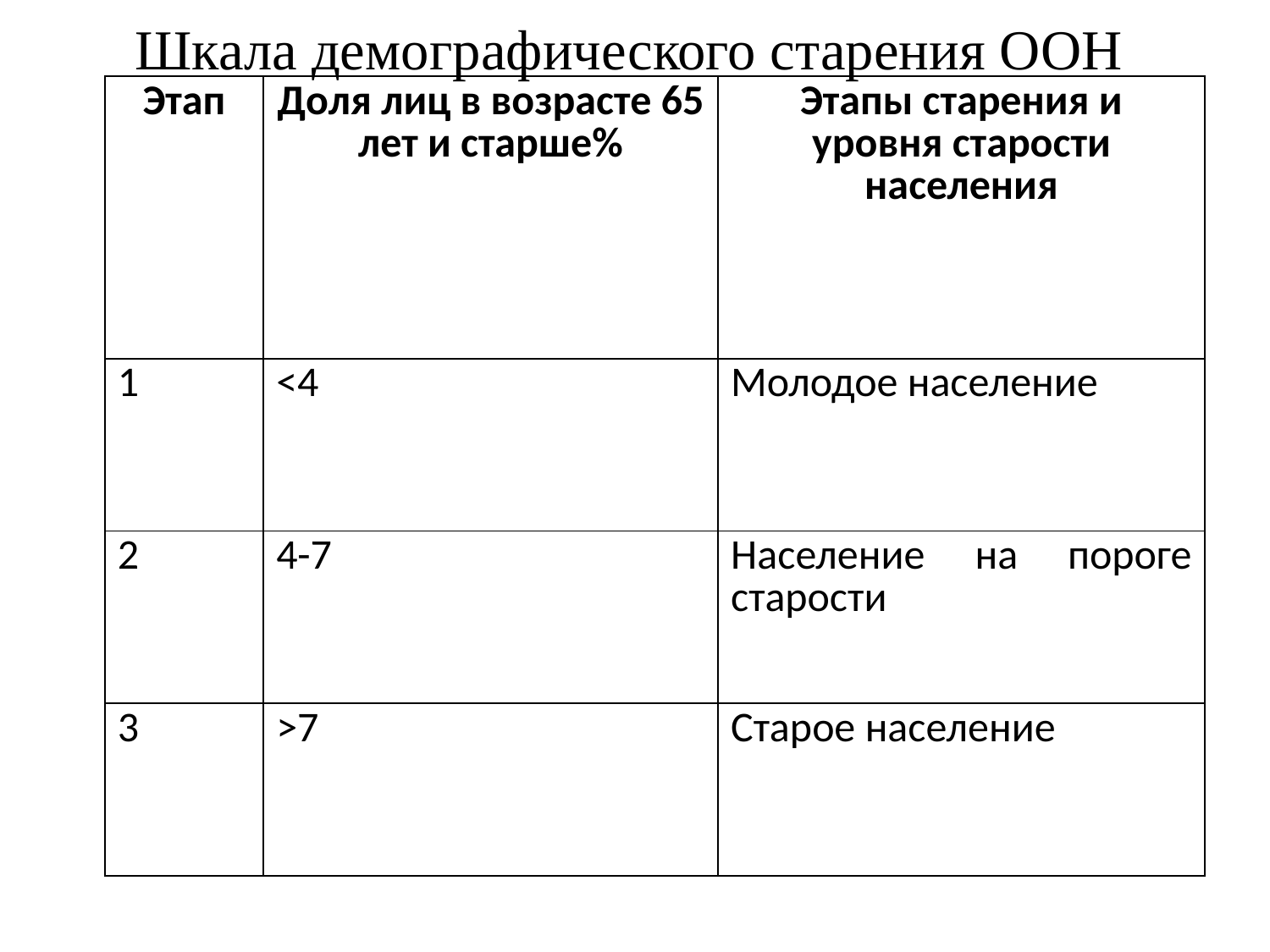

Шкала демографического старения ООН

| Этап | Доля лиц в возрасте 65 лет и старше% | Этапы старения и уровня старости населения |
| --- | --- | --- |
| 1 | <4 | Молодое население |
| 2 | 4-7 | Население на пороге старости |
| 3 | >7 | Старое население |